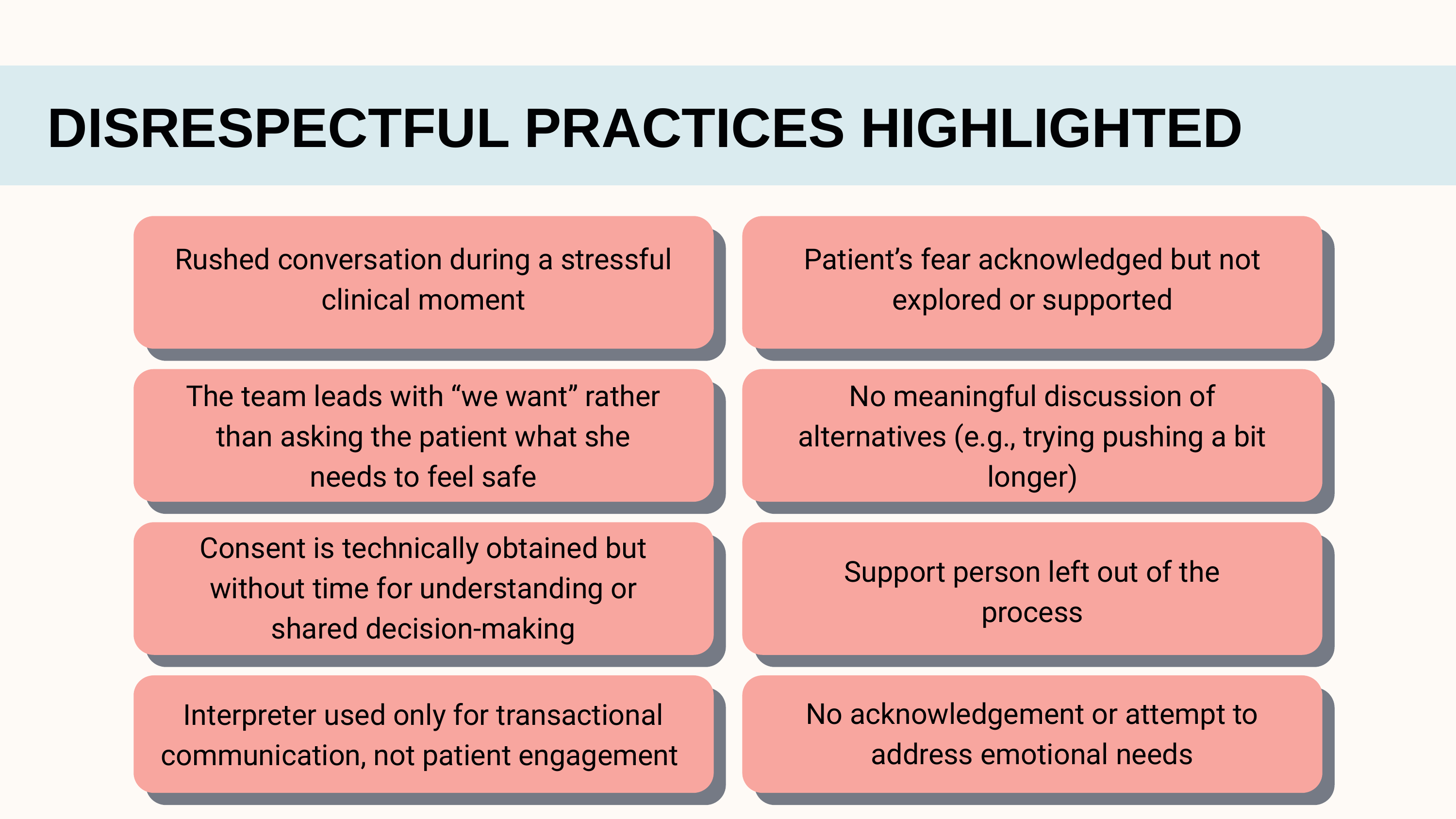

DISRESPECTFUL PRACTICES HIGHLIGHTED

Rushed conversation during a stressful clinical moment

Patient’s fear acknowledged but not explored or supported

The team leads with “we want” rather than asking the patient what she needs to feel safe

No meaningful discussion of alternatives (e.g., trying pushing a bit longer)

Consent is technically obtained but without time for understanding or shared decision-making

Support person left out of the process

Interpreter used only for transactional communication, not patient engagement

No acknowledgement or attempt to address emotional needs